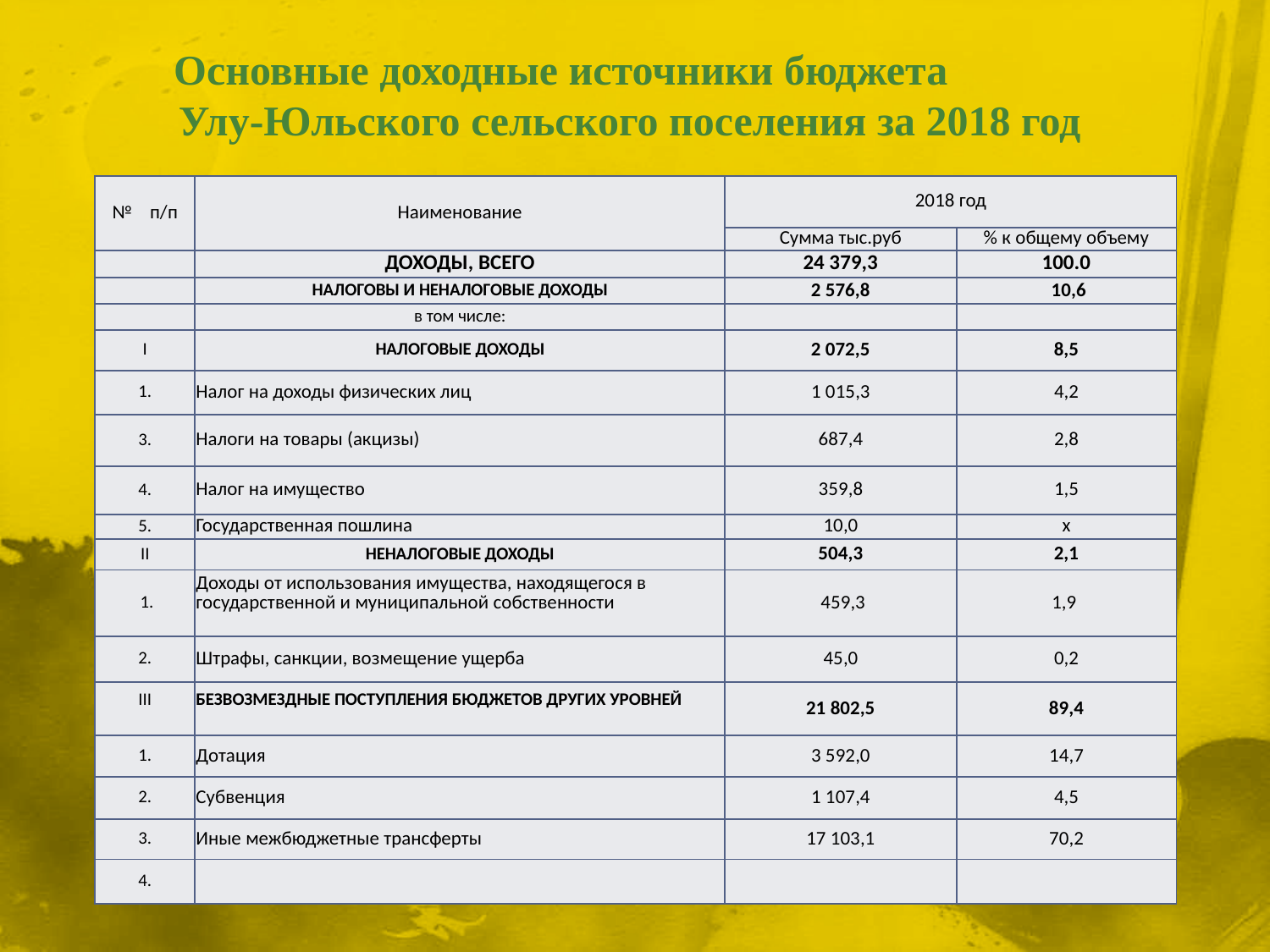

Основные доходные источники бюджета               Улу-Юльского сельского поселения за 2018 год

| № п/п | Наименование | 2018 год |  |
| --- | --- | --- | --- |
|  |  | Сумма тыс.руб | % к общему объему |
|  | ДОХОДЫ, ВСЕГО | 24 379,3 | 100.0 |
|  | НАЛОГОВЫ И НЕНАЛОГОВЫЕ ДОХОДЫ | 2 576,8 | 10,6 |
|  | в том числе: |  |  |
| I | НАЛОГОВЫЕ ДОХОДЫ | 2 072,5 | 8,5 |
| 1. | Налог на доходы физических лиц | 1 015,3 | 4,2 |
| 3. | Налоги на товары (акцизы) | 687,4 | 2,8 |
| 4. | Налог на имущество | 359,8 | 1,5 |
| 5. | Государственная пошлина | 10,0 | х |
| II | НЕНАЛОГОВЫЕ ДОХОДЫ | 504,3 | 2,1 |
| 1. | Доходы от использования имущества, находящегося в государственной и муниципальной собственности | 459,3 | 1,9 |
| 2. | Штрафы, санкции, возмещение ущерба | 45,0 | 0,2 |
| III | БЕЗВОЗМЕЗДНЫЕ ПОСТУПЛЕНИЯ БЮДЖЕТОВ ДРУГИХ УРОВНЕЙ | 21 802,5 | 89,4 |
| 1. | Дотация | 3 592,0 | 14,7 |
| 2. | Субвенция | 1 107,4 | 4,5 |
| 3. | Иные межбюджетные трансферты | 17 103,1 | 70,2 |
| 4. |  |  |  |